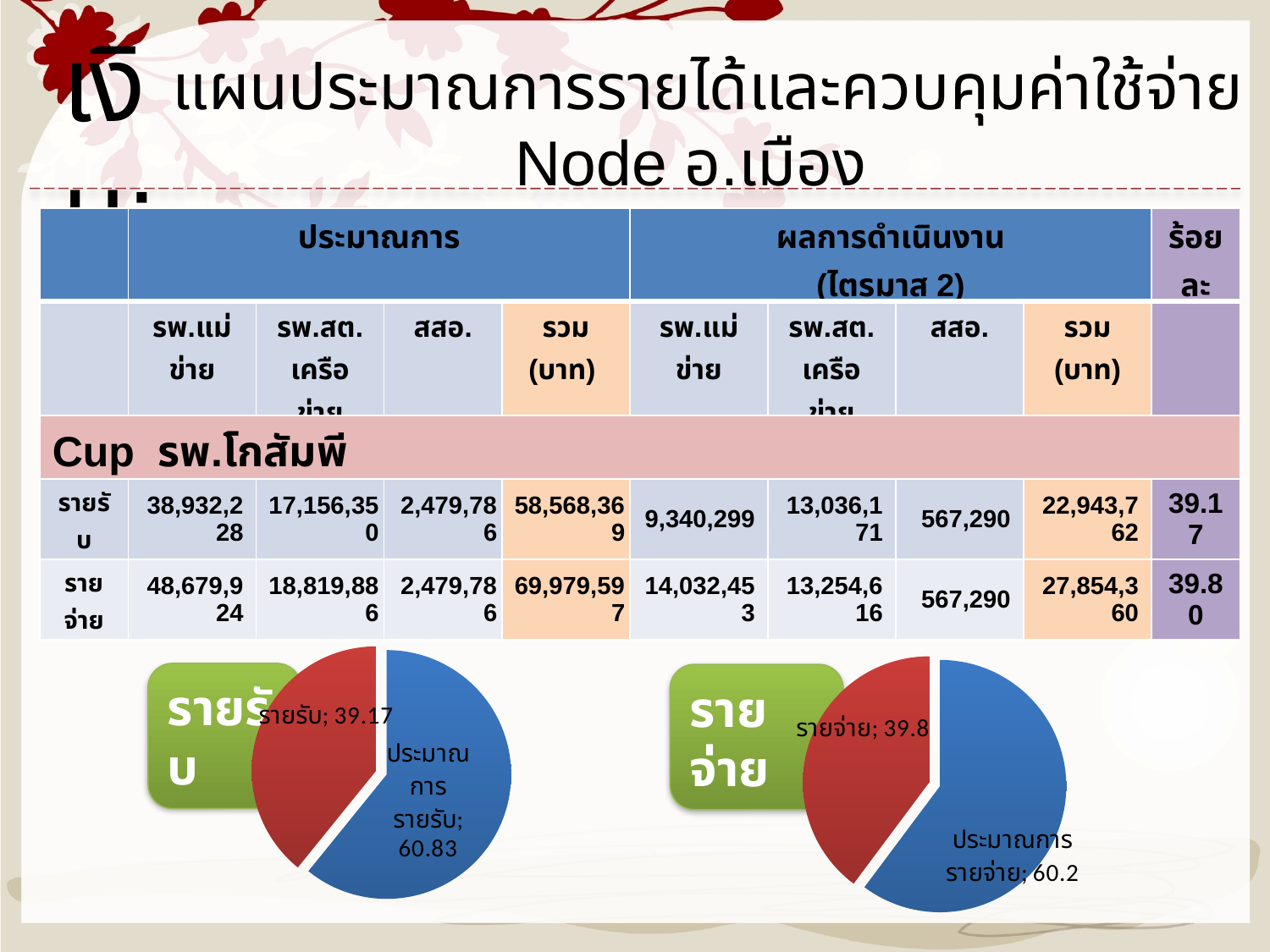

เงิน:
 แผนประมาณการรายได้และควบคุมค่าใช้จ่าย Node อ.เมือง
อ.ไทรงาม อ.โกสัมพี [ปีงบประมาณ  2557]
|  | ประมาณการ |  |  |  | ผลการดำเนินงาน (ไตรมาส 2) |  |  |  | ร้อยละ |
| --- | --- | --- | --- | --- | --- | --- | --- | --- | --- |
|  | รพ.แม่ข่าย | รพ.สต. เครือข่าย | สสอ. | รวม (บาท) | รพ.แม่ข่าย | รพ.สต. เครือข่าย | สสอ. | รวม (บาท) |  |
| Cup รพ.โกสัมพี |  |  |  |  |  |  |  |  |  |
| รายรับ | 38,932,228 | 17,156,350 | 2,479,786 | 58,568,369 | 9,340,299 | 13,036,171 | 567,290 | 22,943,762 | 39.17 |
| รายจ่าย | 48,679,924 | 18,819,886 | 2,479,786 | 69,979,597 | 14,032,453 | 13,254,616 | 567,290 | 27,854,360 | 39.80 |

### Chart

| Category | การขาย |
|---|---|
| ประมาณการรายรับ | 60.83 |
| รายรับ | 39.17 |

### Chart

| Category | การขาย |
|---|---|
| ประมาณการรายจ่าย | 60.2 |
| รายจ่าย | 39.800000000000004 |
รายรับ
รายจ่าย